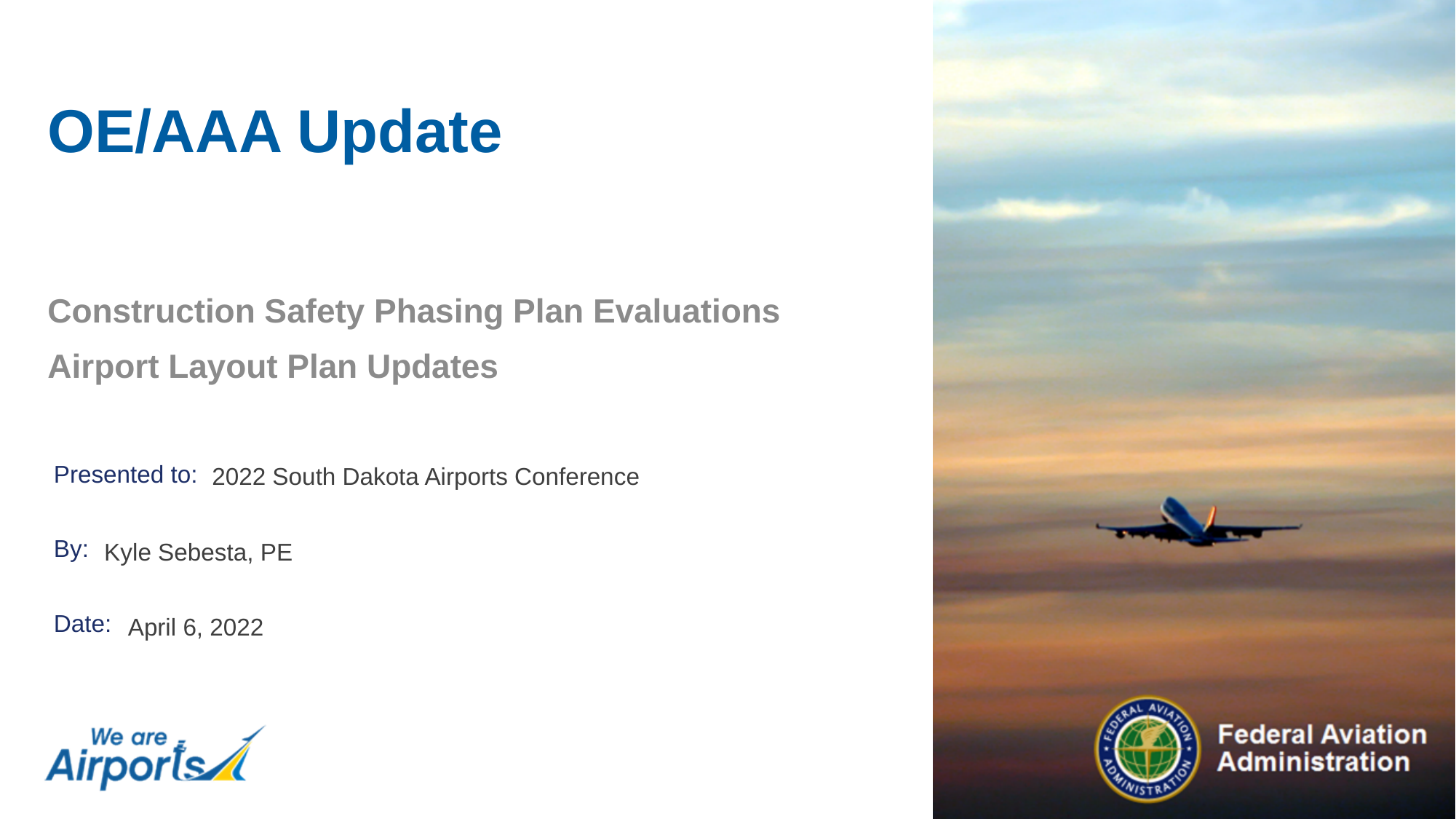

# OE/AAA Update

Construction Safety Phasing Plan Evaluations
Airport Layout Plan Updates

2022 South Dakota Airports Conference
Kyle Sebesta, PE
April 6, 2022